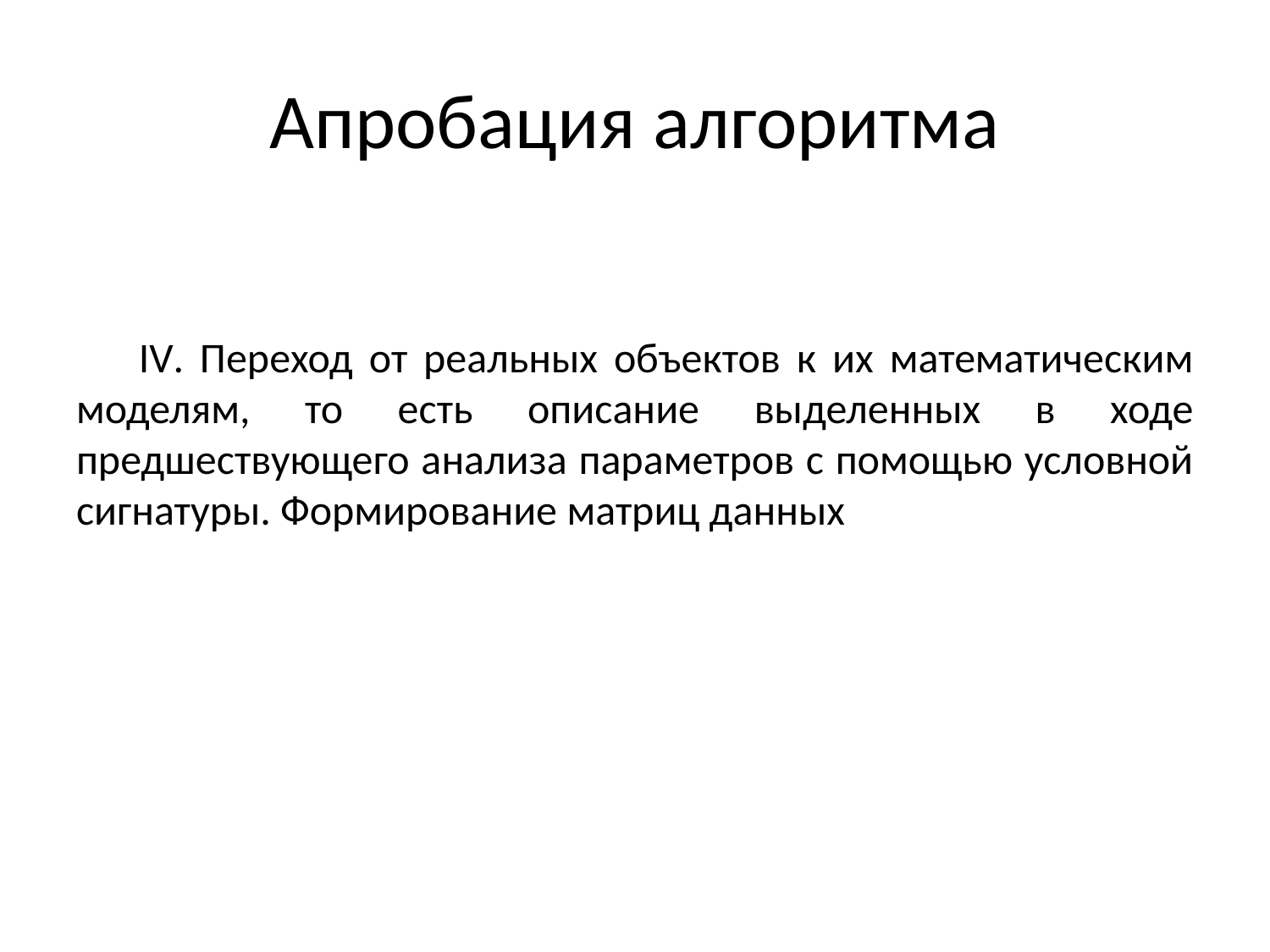

# Апробация алгоритма

IV. Переход от реальных объектов к их математическим моделям, то есть описание выделенных в ходе предшествующего анализа параметров с помощью условной сигнатуры. Формирование матриц данных